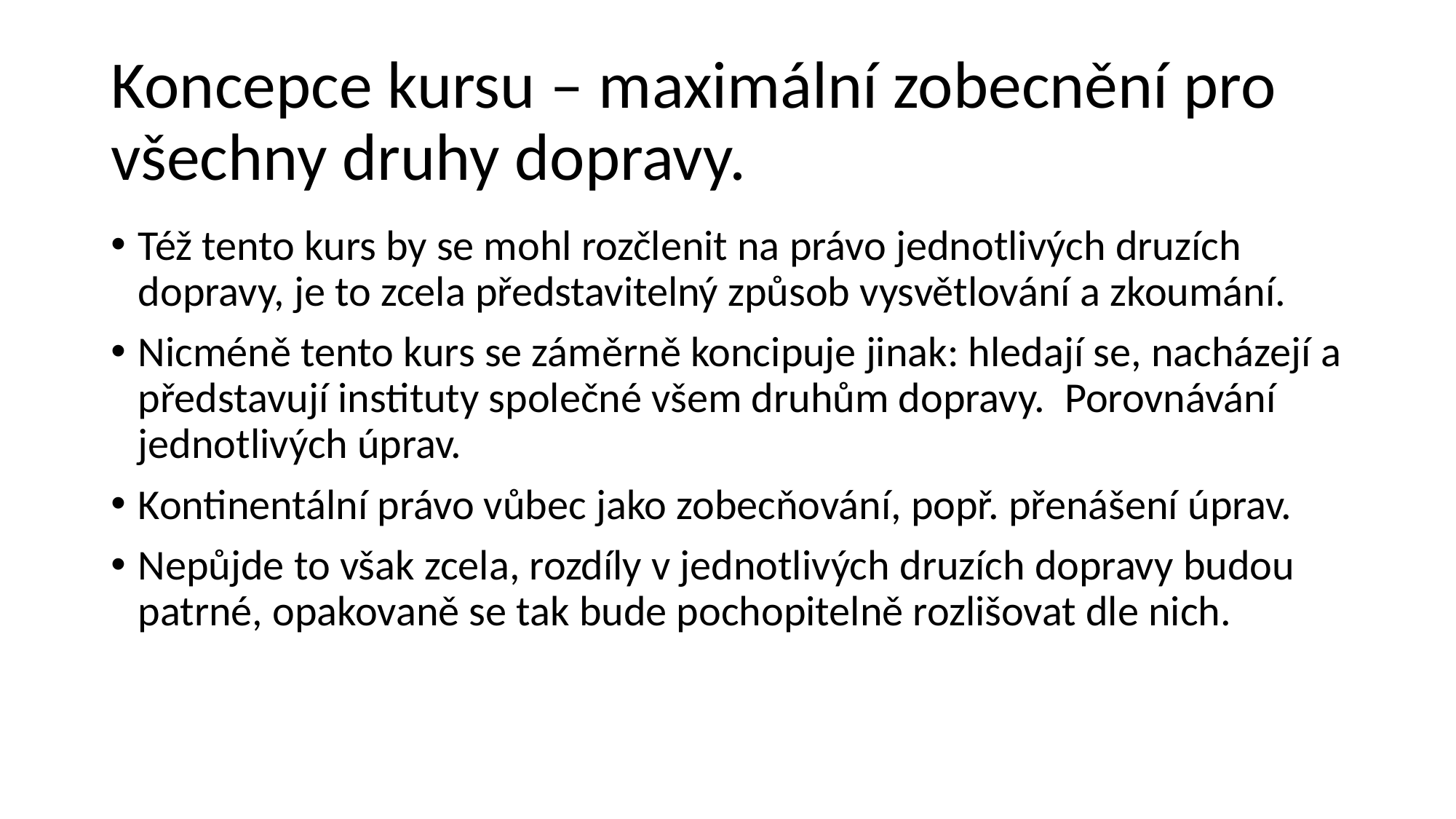

# Koncepce kursu – maximální zobecnění pro všechny druhy dopravy.
Též tento kurs by se mohl rozčlenit na právo jednotlivých druzích dopravy, je to zcela představitelný způsob vysvětlování a zkoumání.
Nicméně tento kurs se záměrně koncipuje jinak: hledají se, nacházejí a představují instituty společné všem druhům dopravy.  Porovnávání jednotlivých úprav.
Kontinentální právo vůbec jako zobecňování, popř. přenášení úprav.
Nepůjde to však zcela, rozdíly v jednotlivých druzích dopravy budou patrné, opakovaně se tak bude pochopitelně rozlišovat dle nich.